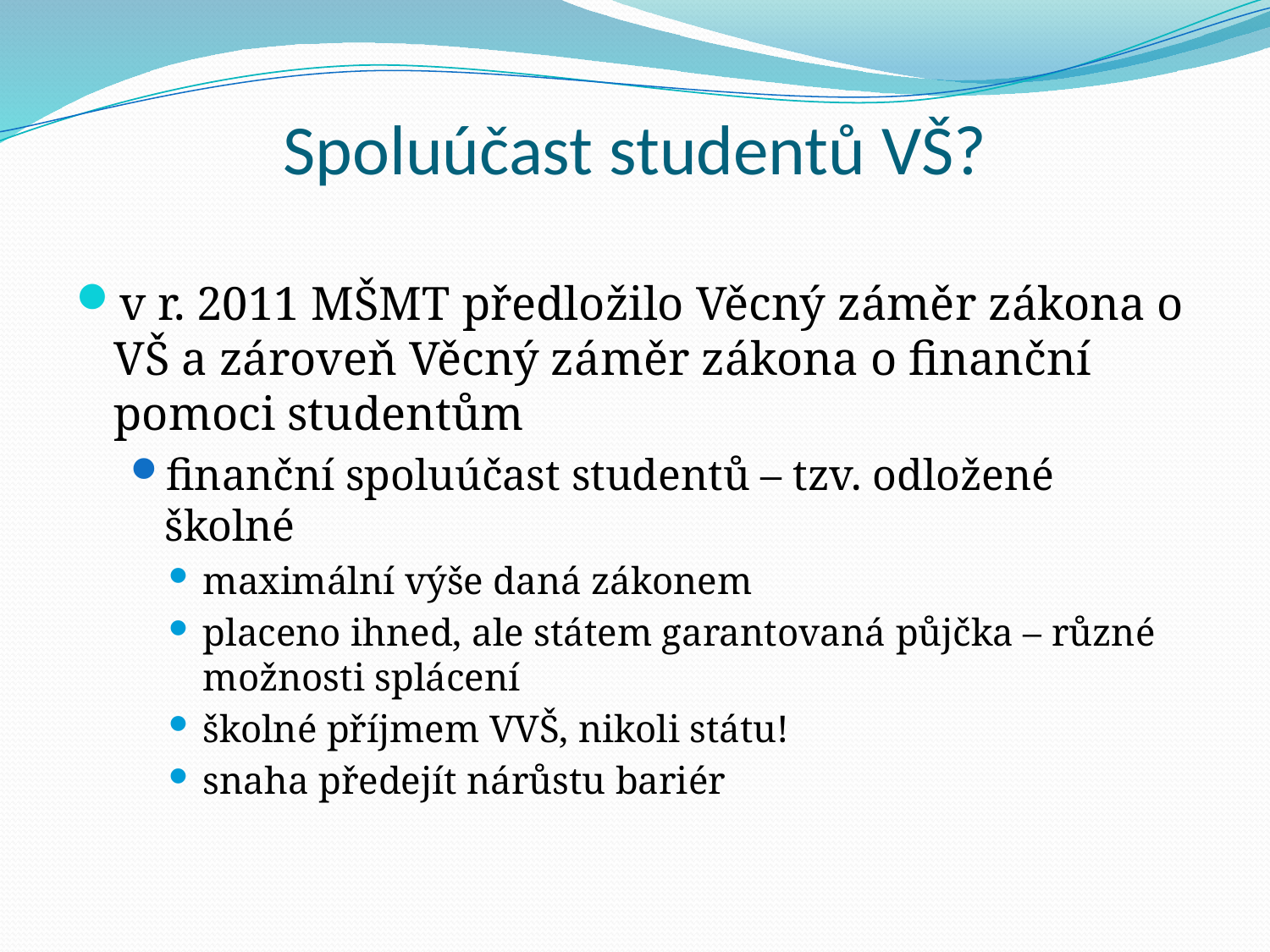

# Spoluúčast studentů VŠ?
v r. 2011 MŠMT předložilo Věcný záměr zákona o VŠ a zároveň Věcný záměr zákona o finanční pomoci studentům
finanční spoluúčast studentů – tzv. odložené školné
maximální výše daná zákonem
placeno ihned, ale státem garantovaná půjčka – různé možnosti splácení
školné příjmem VVŠ, nikoli státu!
snaha předejít nárůstu bariér